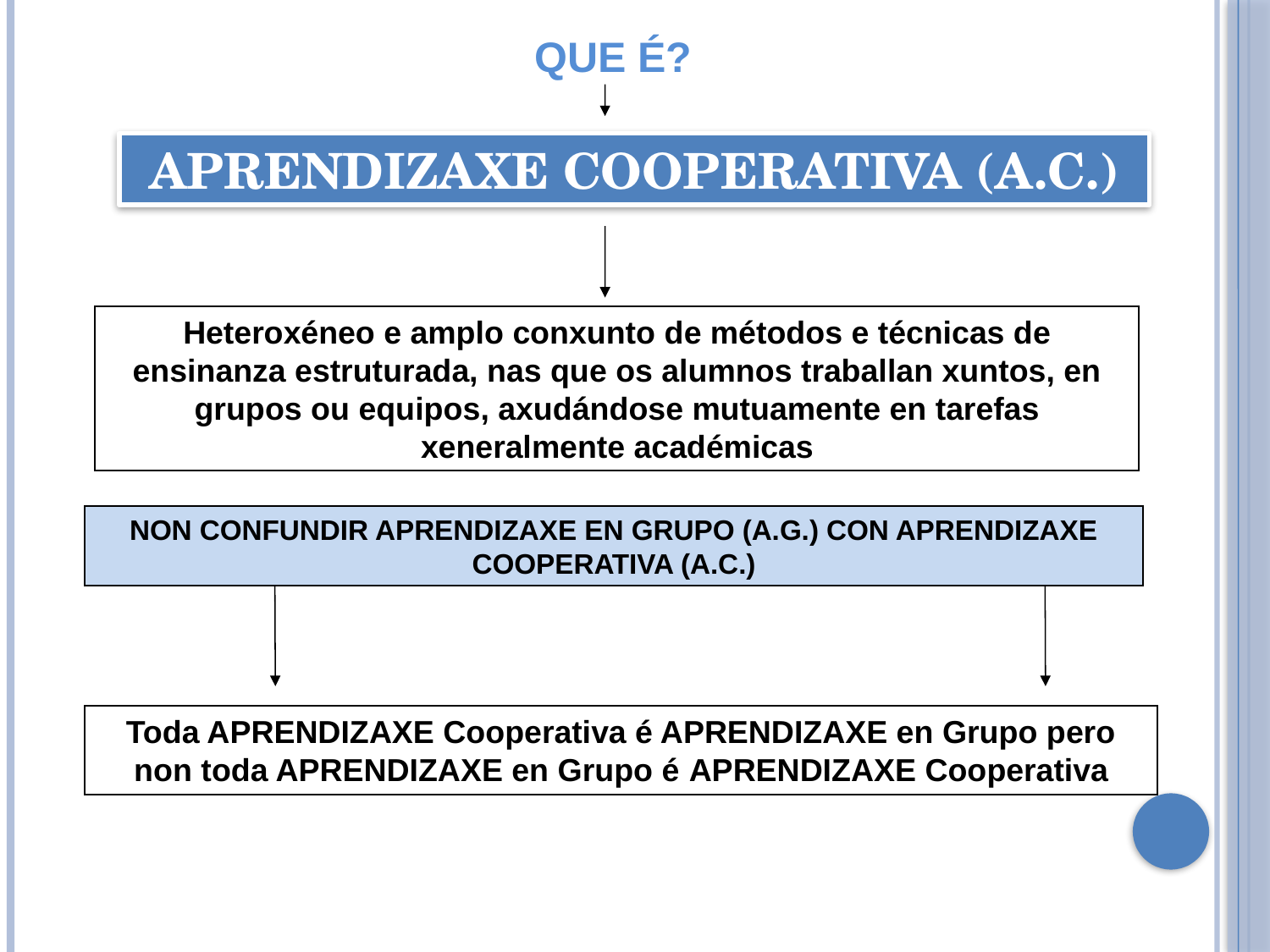

QUE É?

APRENDIZAXE COOPERATIVA (A.C.)

Heteroxéneo e amplo conxunto de métodos e técnicas de ensinanza estruturada, nas que os alumnos traballan xuntos, en grupos ou equipos, axudándose mutuamente en tarefas xeneralmente académicas
NON CONFUNDIR APRENDIZAXE EN GRUPO (A.G.) CON APRENDIZAXE COOPERATIVA (A.C.)

Toda APRENDIZAXE Cooperativa é APRENDIZAXE en Grupo pero non toda APRENDIZAXE en Grupo é APRENDIZAXE Cooperativa